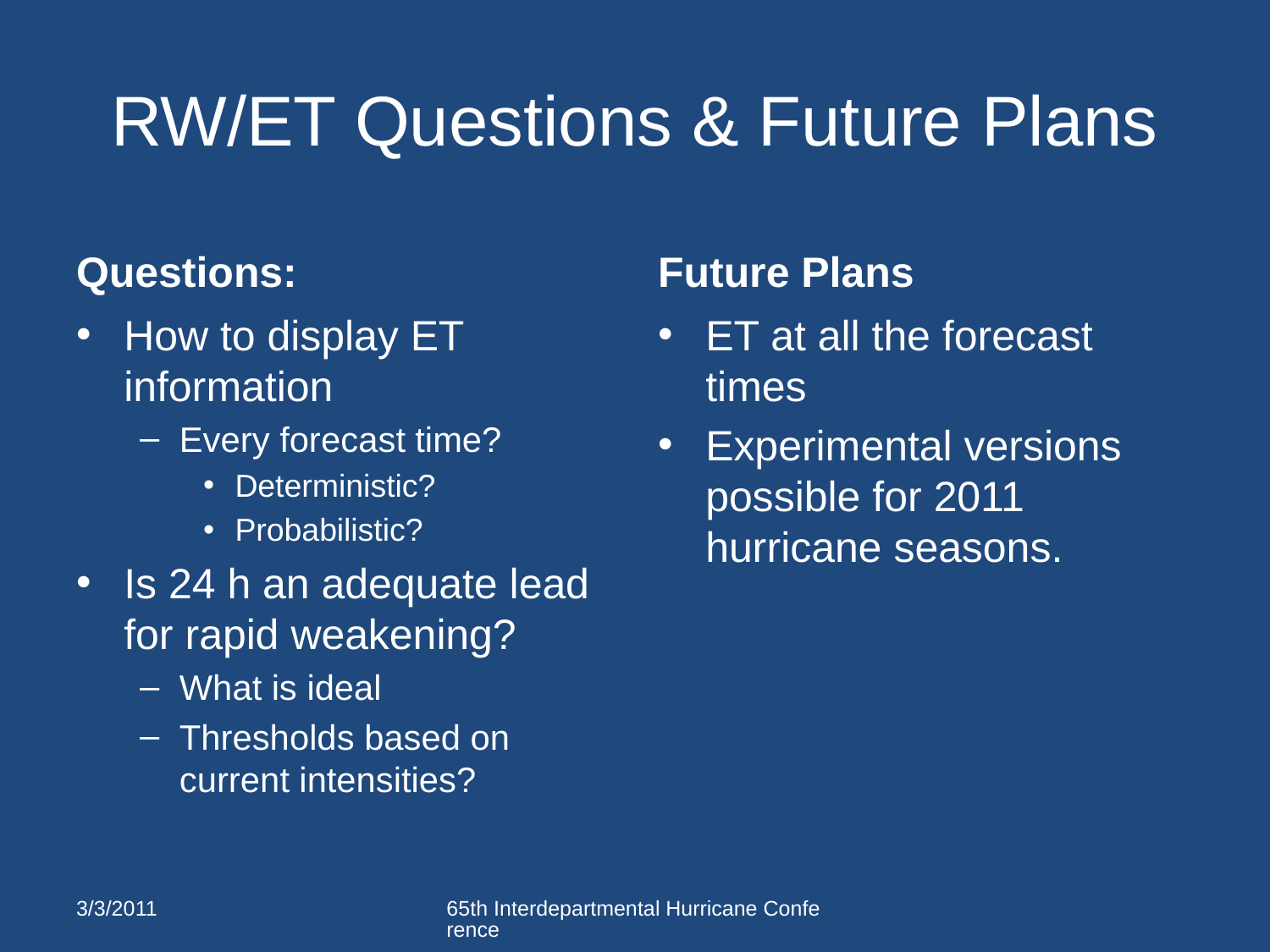

# RW/ET Questions & Future Plans
Questions:
Future Plans
How to display ET information
Every forecast time?
Deterministic?
Probabilistic?
Is 24 h an adequate lead for rapid weakening?
What is ideal
Thresholds based on current intensities?
ET at all the forecast times
Experimental versions possible for 2011 hurricane seasons.
3/3/2011
65th Interdepartmental Hurricane Conference